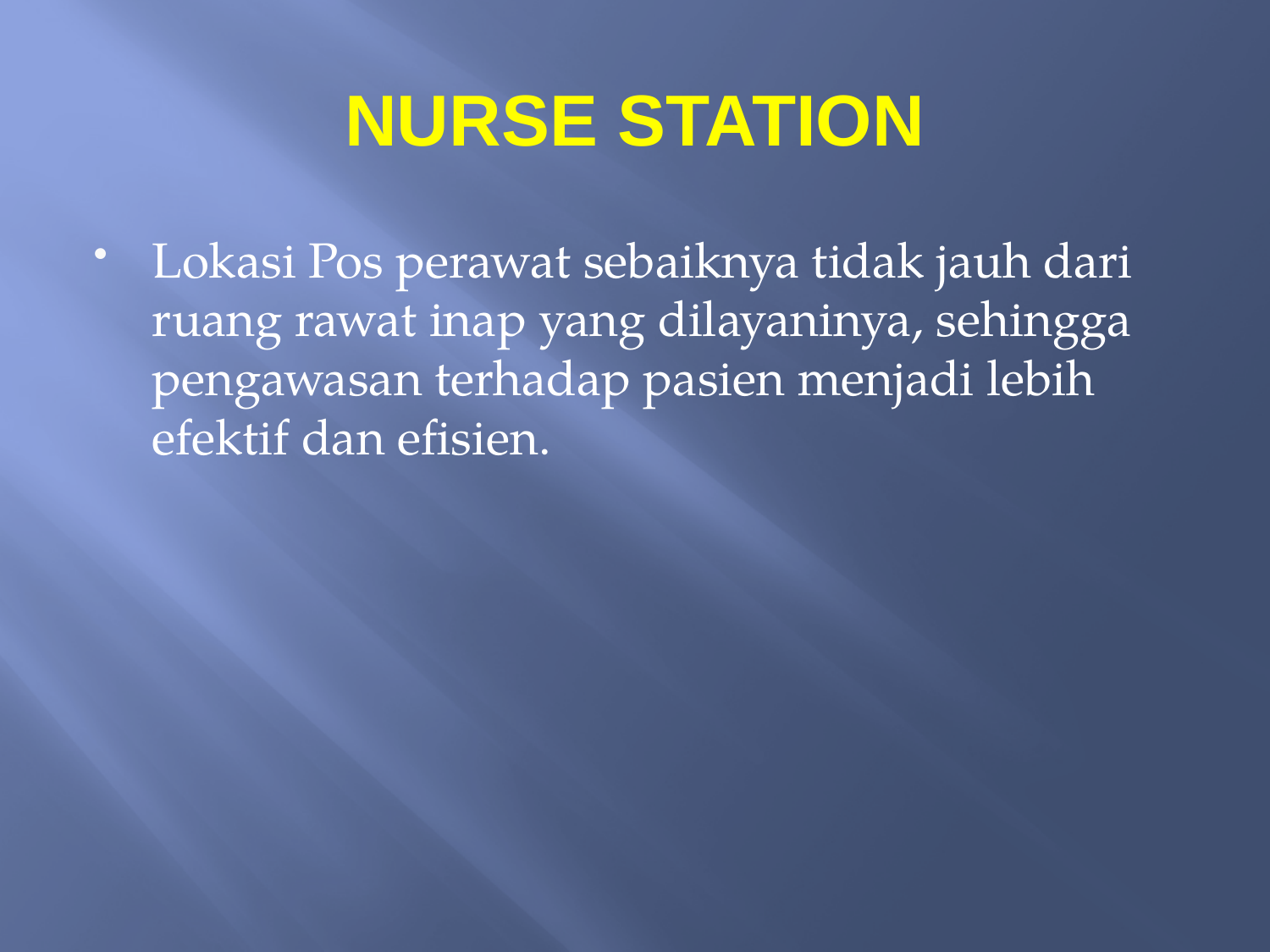

# NURSE STATION
Lokasi Pos perawat sebaiknya tidak jauh dari ruang rawat inap yang dilayaninya, sehingga pengawasan terhadap pasien menjadi lebih efektif dan efisien.